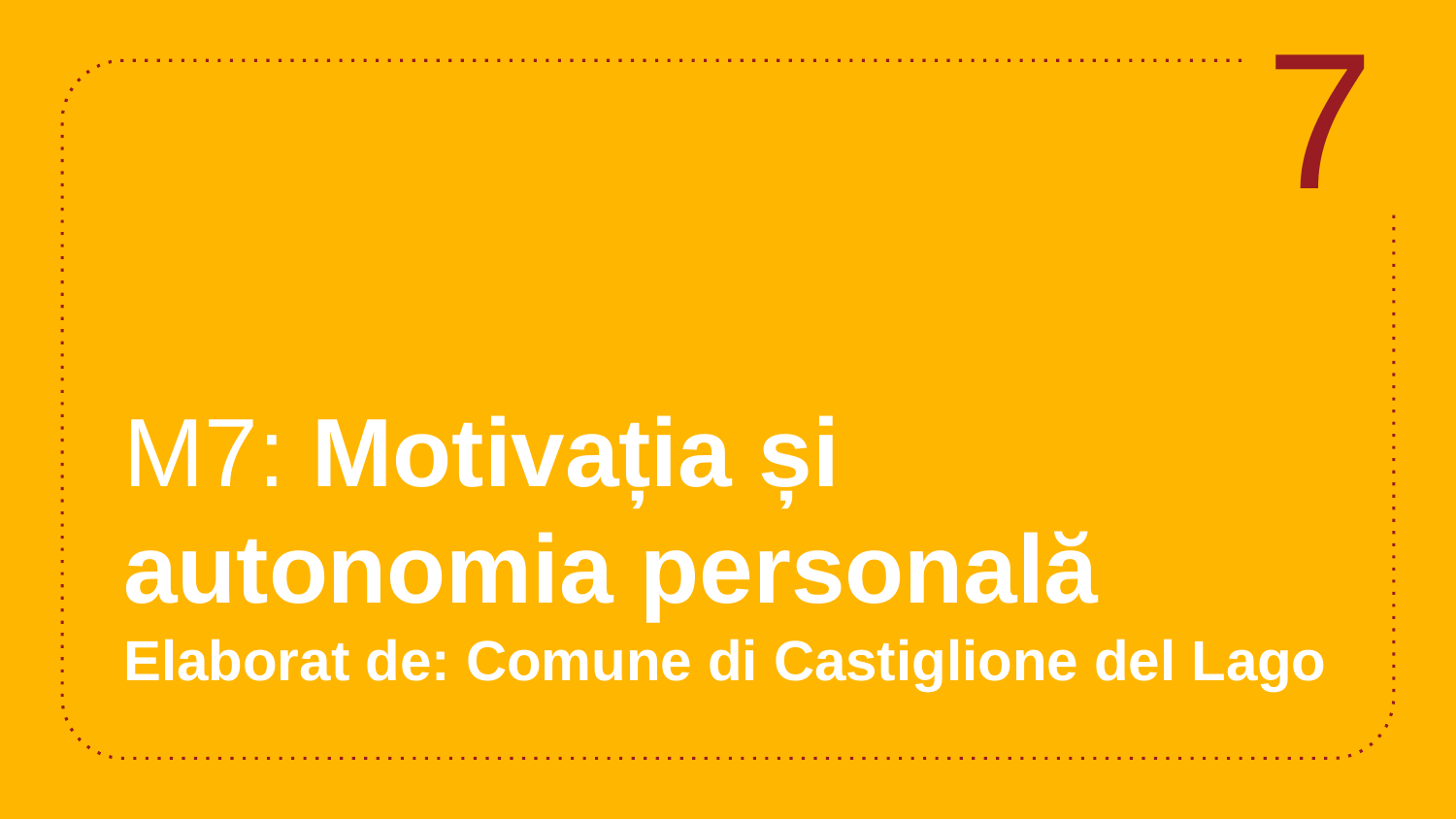

7
# M7: Motivația și autonomia personală
Elaborat de: Comune di Castiglione del Lago